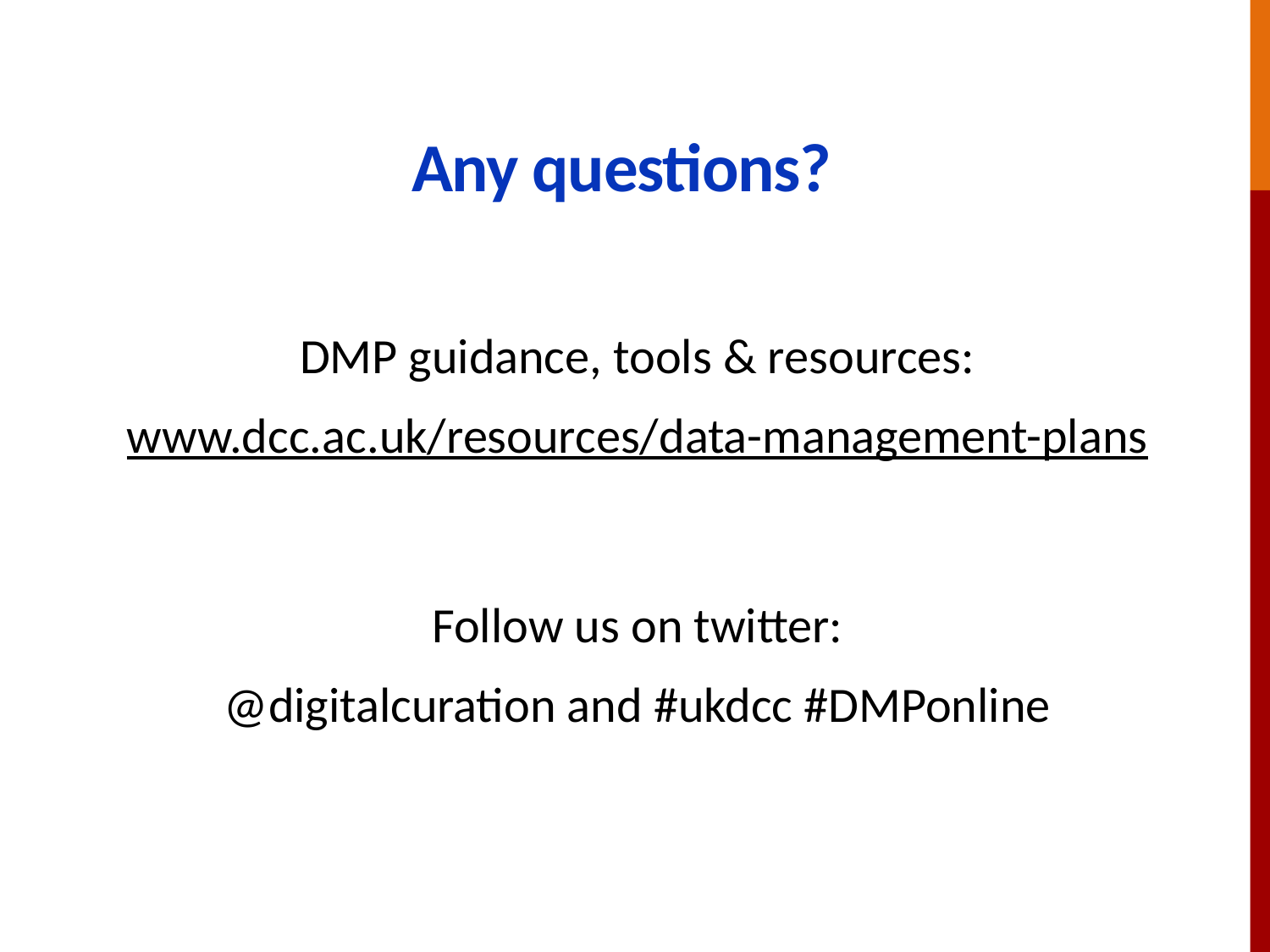

# Any questions?
DMP guidance, tools & resources:
www.dcc.ac.uk/resources/data-management-plans

Follow us on twitter:
@digitalcuration and #ukdcc #DMPonline